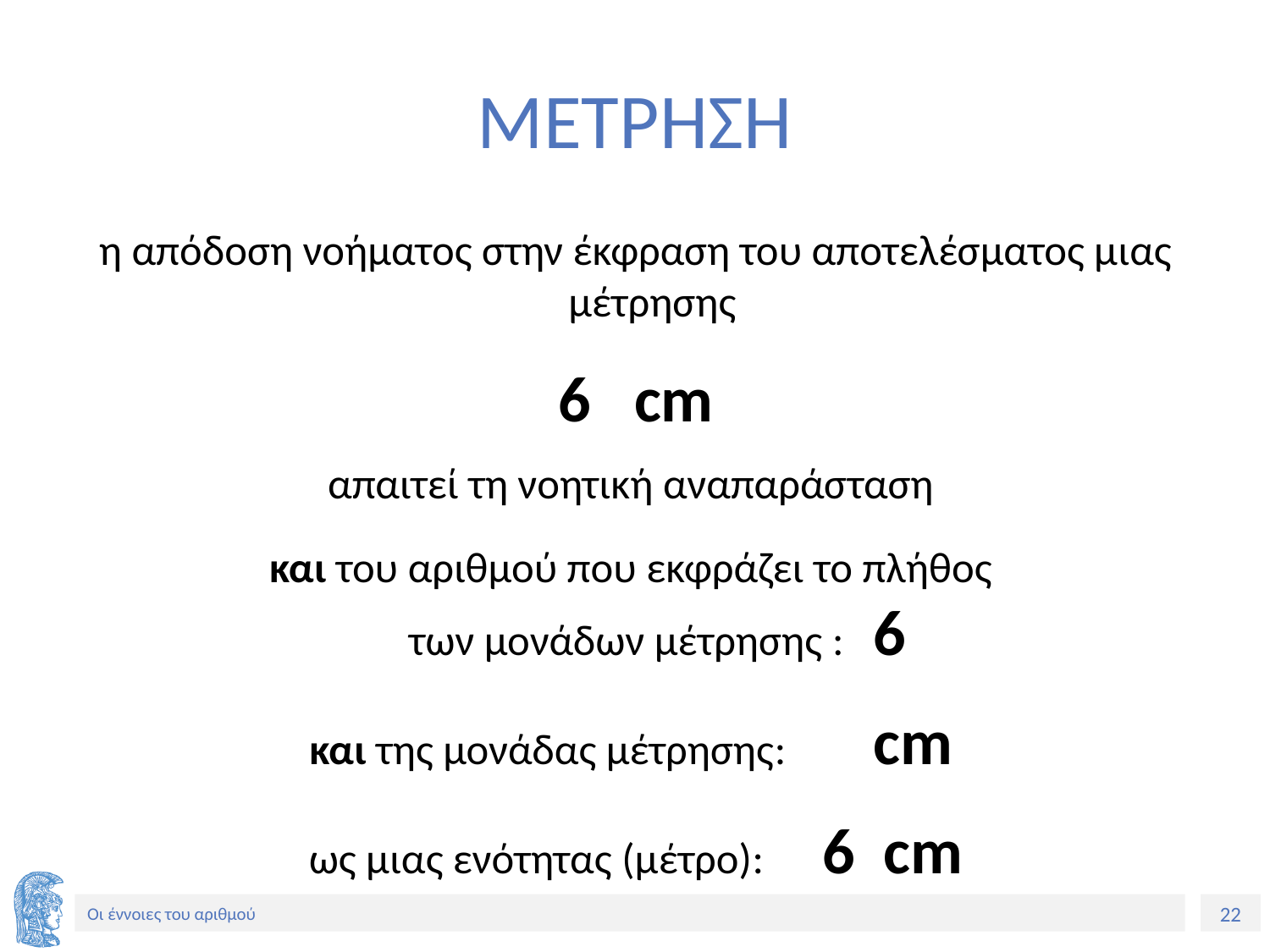

# ΜΕΤΡΗΣΗ
η απόδοση νοήματος στην έκφραση του αποτελέσματος μιας μέτρησης
6   cm
απαιτεί τη νοητική αναπαράσταση
και του αριθμού που εκφράζει το πλήθος
	των μονάδων μέτρησης :   6
και της μονάδας μέτρησης:       cm
ως μιας ενότητας (μέτρο):      6  cm